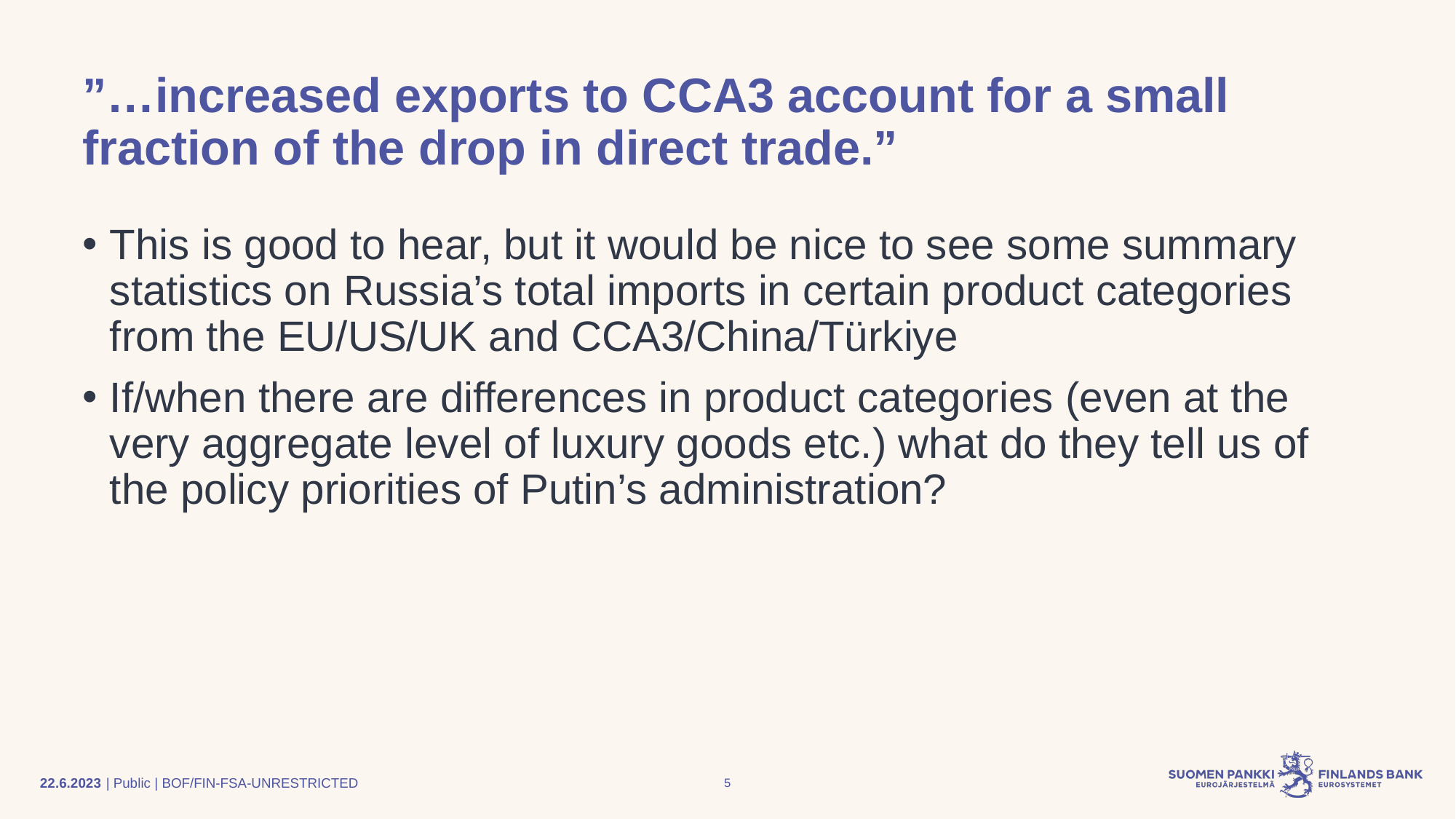

# ”…increased exports to CCA3 account for a small fraction of the drop in direct trade.”
This is good to hear, but it would be nice to see some summary statistics on Russia’s total imports in certain product categories from the EU/US/UK and CCA3/China/Türkiye
If/when there are differences in product categories (even at the very aggregate level of luxury goods etc.) what do they tell us of the policy priorities of Putin’s administration?
22.6.2023
5